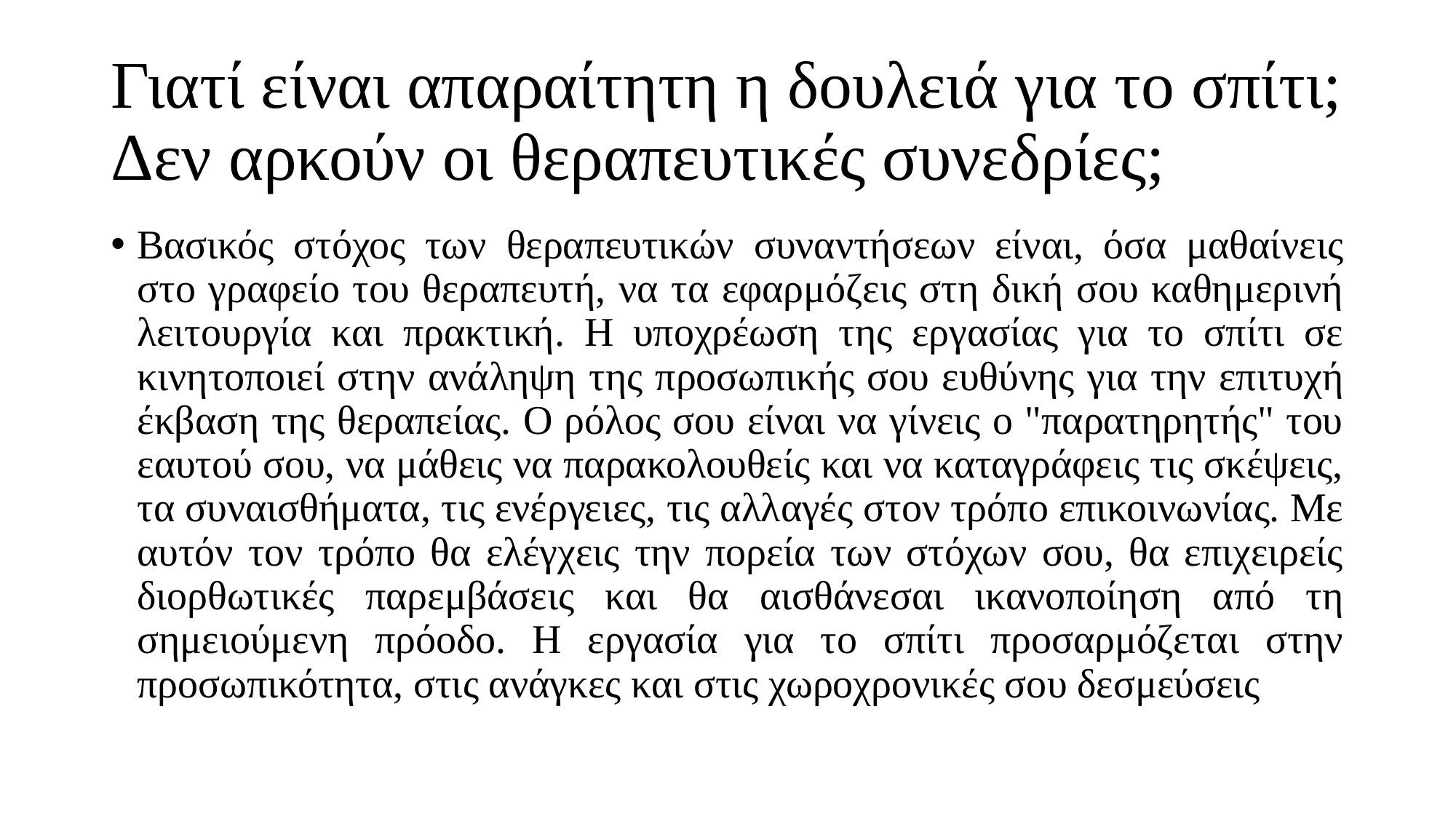

# Γιατί είναι απαραίτητη η δουλειά για το σπίτι; Δεν αρκούν οι θεραπευτικές συνεδρίες;
Βασικός στόχος των θεραπευτικών συναντήσεων είναι, όσα μαθαίνεις στο γραφείο του θεραπευτή, να τα εφαρμόζεις στη δική σου καθημερινή λειτουργία και πρακτική. Η υποχρέωση της εργασίας για το σπίτι σε κινητοποιεί στην ανάληψη της προσωπικής σου ευθύνης για την επιτυχή έκβαση της θεραπείας. Ο ρόλος σου είναι να γίνεις ο "παρατηρητής" του εαυτού σου, να μάθεις να παρακολουθείς και να καταγράφεις τις σκέψεις, τα συναισθήματα, τις ενέργειες, τις αλλαγές στον τρόπο επικοινωνίας. Με αυτόν τον τρόπο θα ελέγχεις την πορεία των στόχων σου, θα επιχειρείς διορθωτικές παρεμβάσεις και θα αισθάνεσαι ικανοποίηση από τη σημειούμενη πρόοδο. Η εργασία για το σπίτι προσαρμόζεται στην προσωπικότητα, στις ανάγκες και στις χωροχρονικές σου δεσμεύσεις